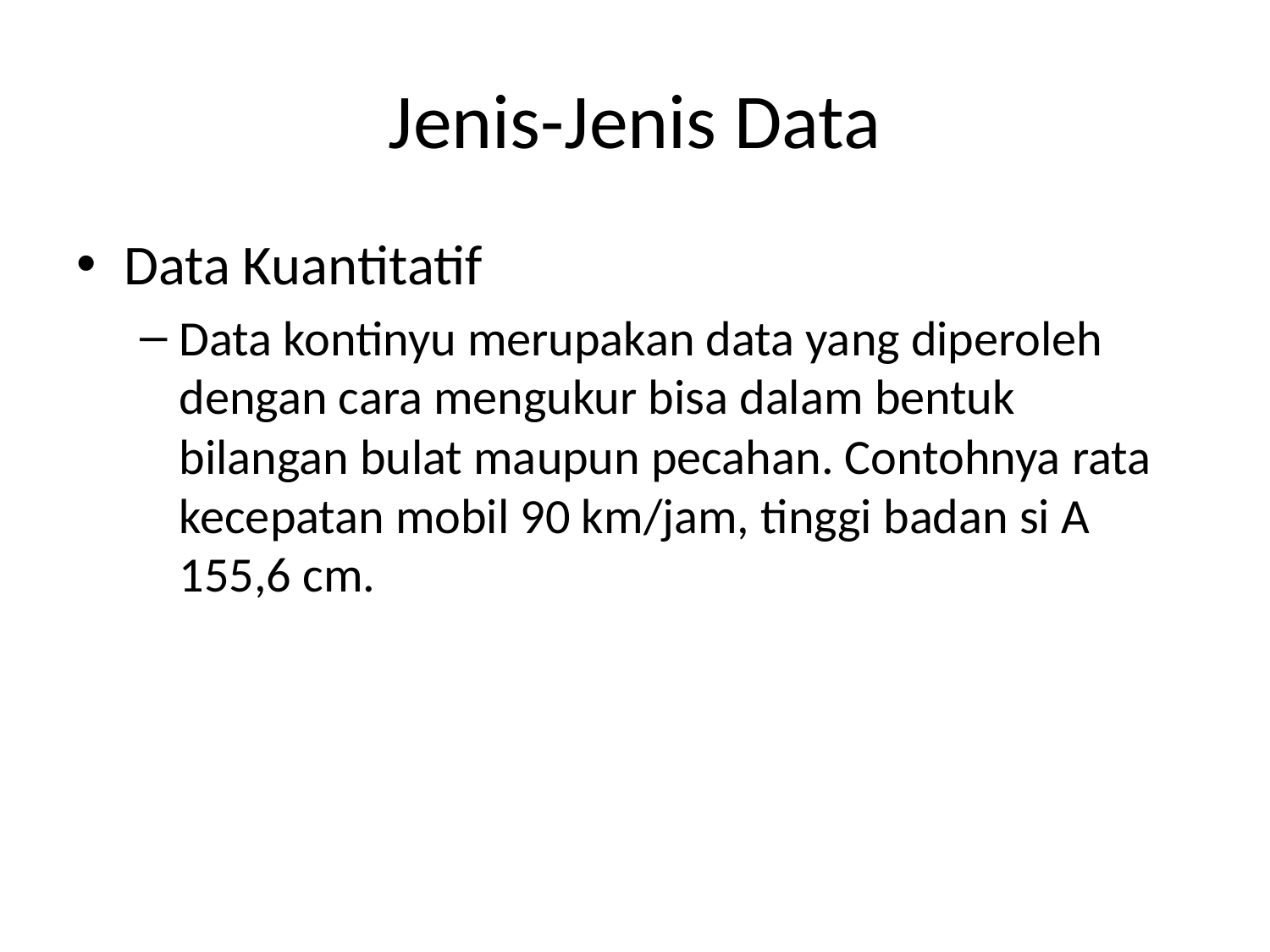

# Jenis-Jenis Data
Data Kuantitatif
Data kontinyu merupakan data yang diperoleh dengan cara mengukur bisa dalam bentuk bilangan bulat maupun pecahan. Contohnya rata kecepatan mobil 90 km/jam, tinggi badan si A 155,6 cm.